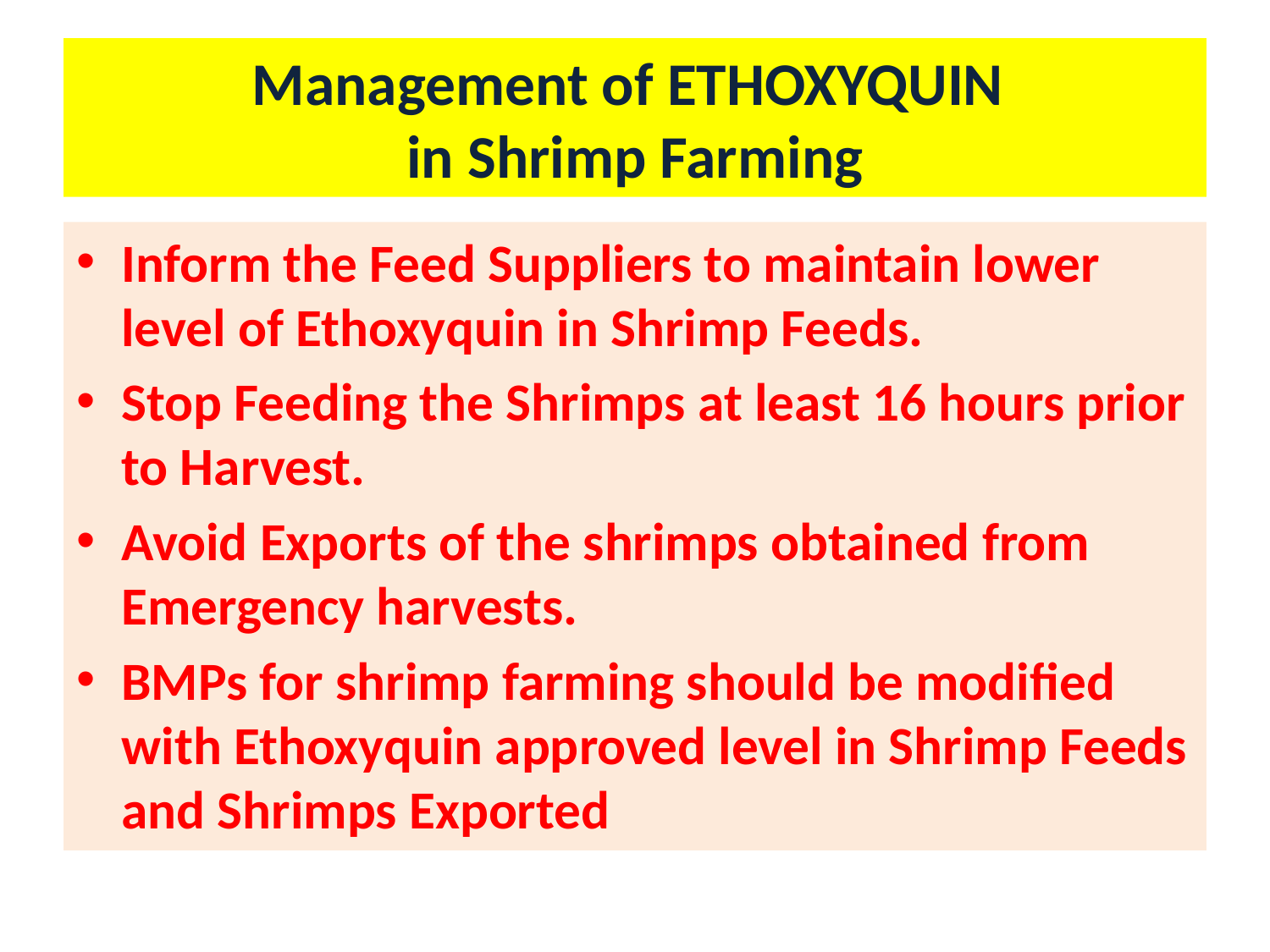

# Management of ETHOXYQUIN in Shrimp Farming
Inform the Feed Suppliers to maintain lower level of Ethoxyquin in Shrimp Feeds.
Stop Feeding the Shrimps at least 16 hours prior to Harvest.
Avoid Exports of the shrimps obtained from Emergency harvests.
BMPs for shrimp farming should be modified with Ethoxyquin approved level in Shrimp Feeds and Shrimps Exported